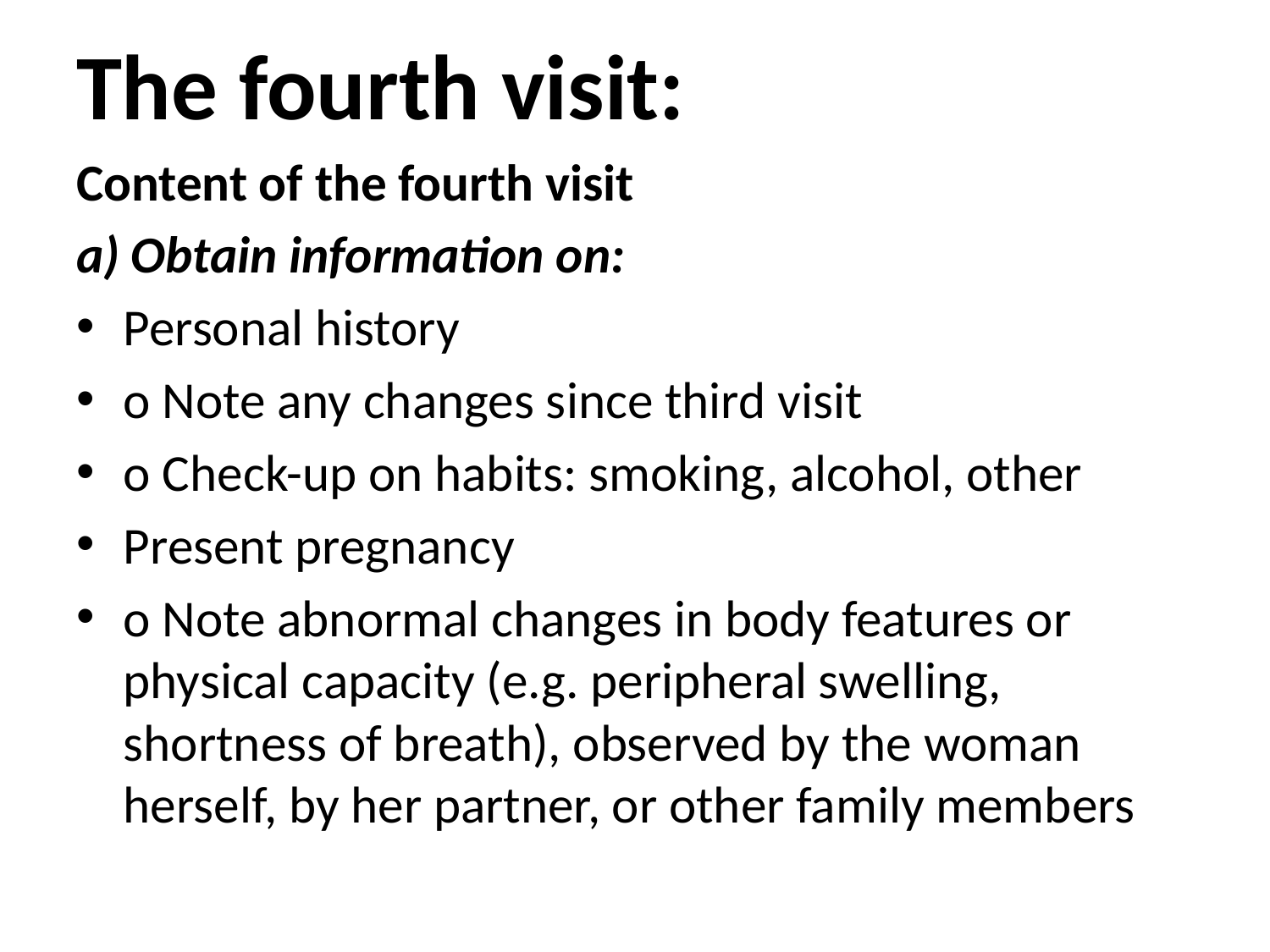

The fourth visit:
Content of the fourth visit
a) Obtain information on:
Personal history
o Note any changes since third visit
o Check-up on habits: smoking, alcohol, other
Present pregnancy
o Note abnormal changes in body features or physical capacity (e.g. peripheral swelling, shortness of breath), observed by the woman herself, by her partner, or other family members